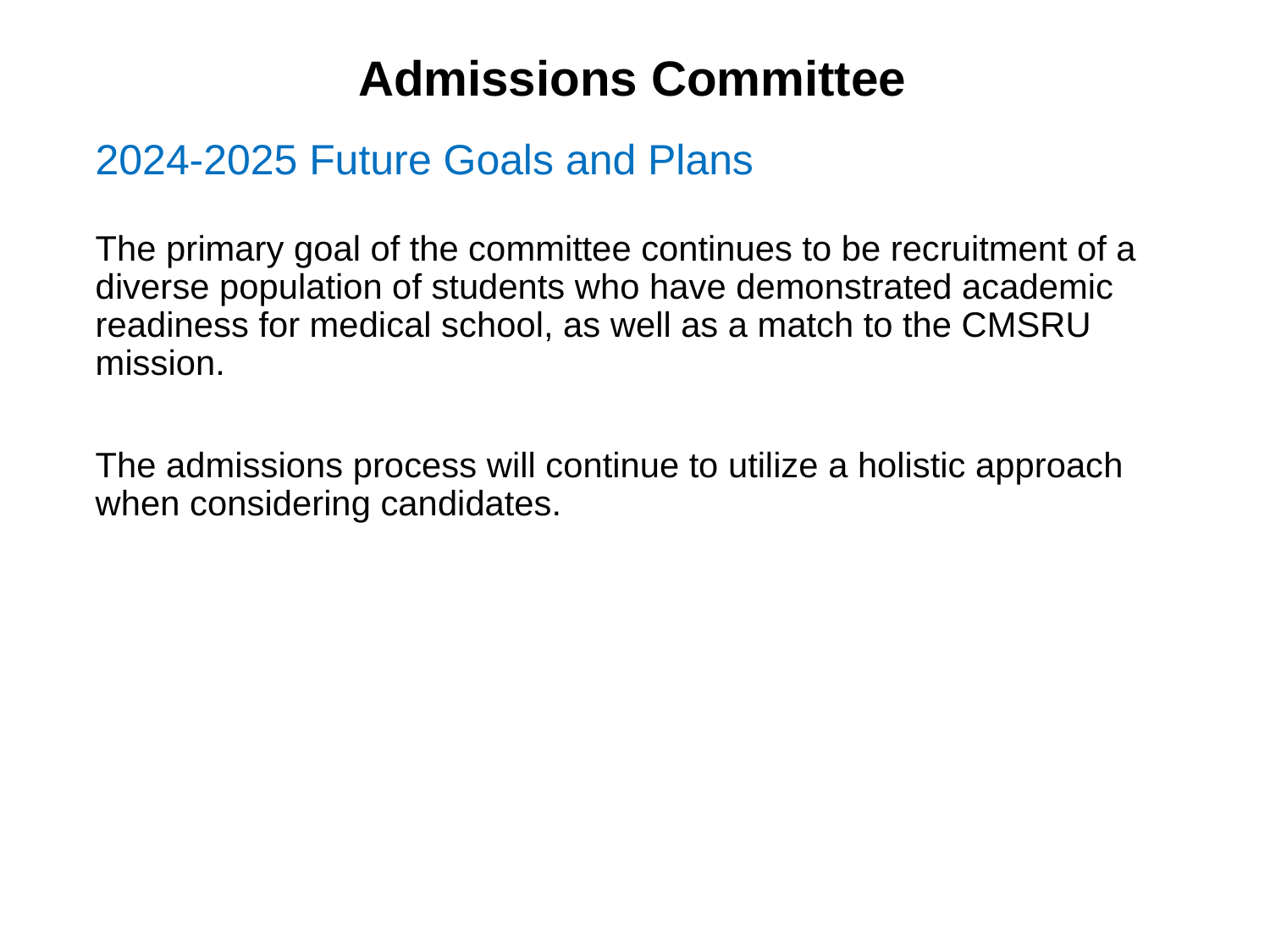

# Admissions Committee
2024-2025 Future Goals and Plans

The primary goal of the committee continues to be recruitment of a diverse population of students who have demonstrated academic readiness for medical school, as well as a match to the CMSRU mission.

The admissions process will continue to utilize a holistic approach when considering candidates.